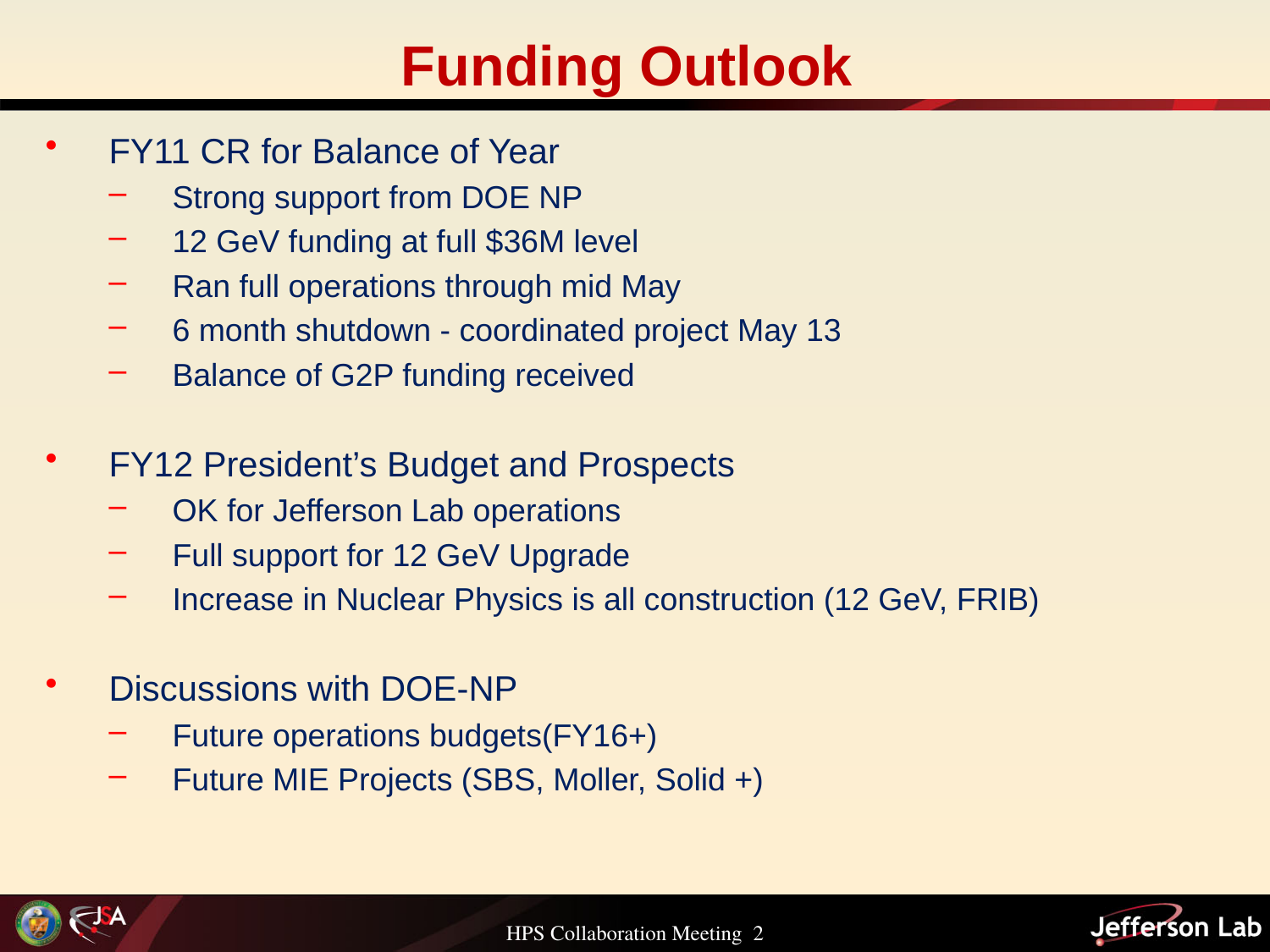

# Funding Outlook
FY11 CR for Balance of Year
Strong support from DOE NP
12 GeV funding at full $36M level
Ran full operations through mid May
6 month shutdown - coordinated project May 13
Balance of G2P funding received

FY12 President’s Budget and Prospects
OK for Jefferson Lab operations
Full support for 12 GeV Upgrade
Increase in Nuclear Physics is all construction (12 GeV, FRIB)

Discussions with DOE-NP
Future operations budgets(FY16+)
Future MIE Projects (SBS, Moller, Solid +)